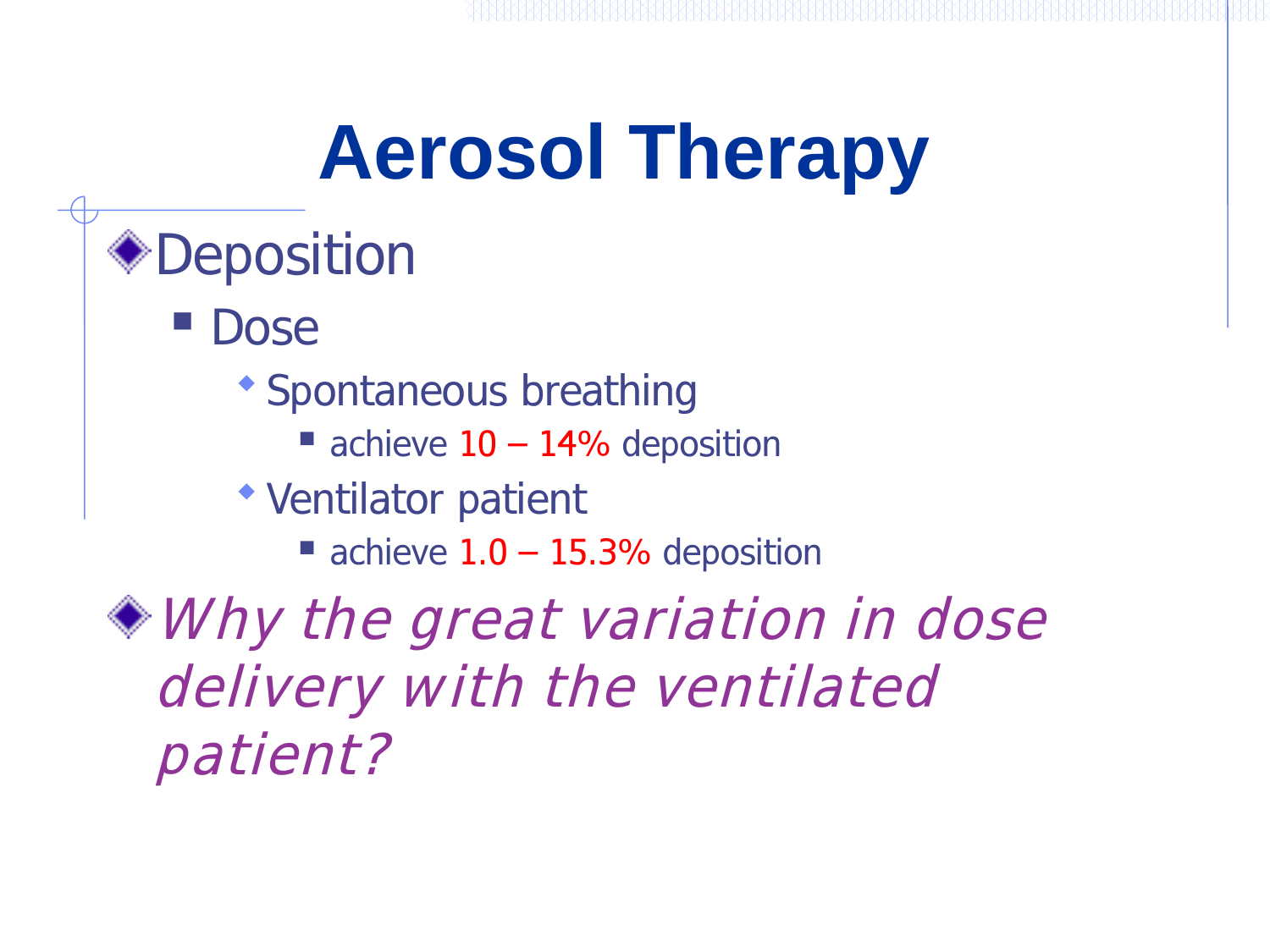

# Aerosol Therapy
Deposition
Dose
Spontaneous breathing
achieve 10 – 14% deposition
Ventilator patient
achieve 1.0 – 15.3% deposition
Why the great variation in dose delivery with the ventilated patient?